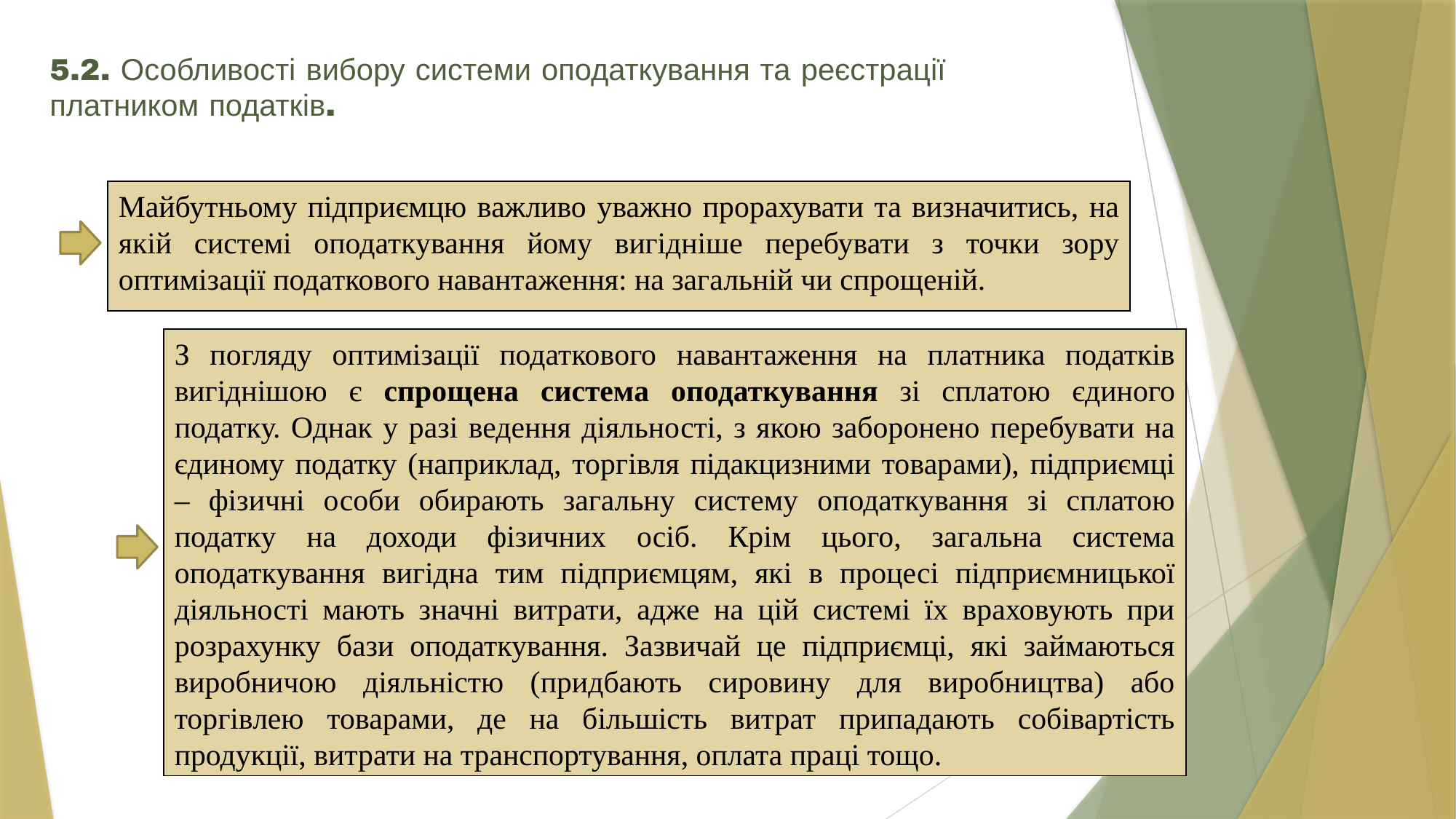

# 5.2. Особливості вибору системи оподаткування та реєстрації платником податків.
Майбутньому підприємцю важливо уважно прорахувати та визначитись, на якій системі оподаткування йому вигідніше перебувати з точки зору оптимізації податкового навантаження: на загальній чи спрощеній.
З погляду оптимізації податкового навантаження на платника податків вигіднішою є спрощена система оподаткування зі сплатою єдиного податку. Однак у разі ведення діяльності, з якою заборонено перебувати на єдиному податку (наприклад, торгівля підакцизними товарами), підприємці – фізичні особи обирають загальну систему оподаткування зі сплатою податку на доходи фізичних осіб. Крім цього, загальна система оподаткування вигідна тим підприємцям, які в процесі підприємницької діяльності мають значні витрати, адже на цій системі їх враховують при розрахунку бази оподаткування. Зазвичай це підприємці, які займаються виробничою діяльністю (придбають сировину для виробництва) або торгівлею товарами, де на більшість витрат припадають собівартість продукції, витрати на транспортування, оплата праці тощо.